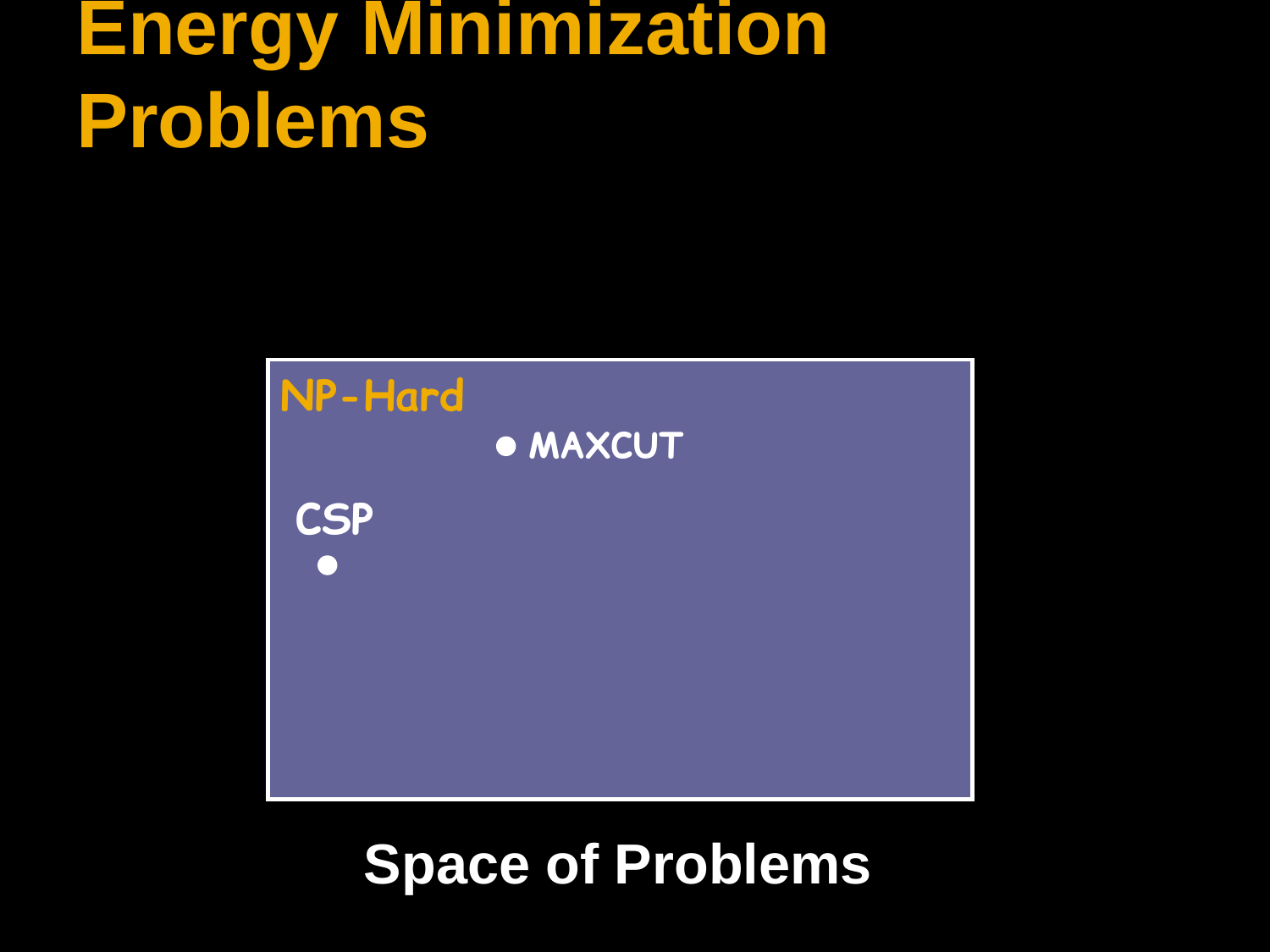

# Energy Minimization Problems

NP-Hard
MAXCUT

CSP

Space of Problems